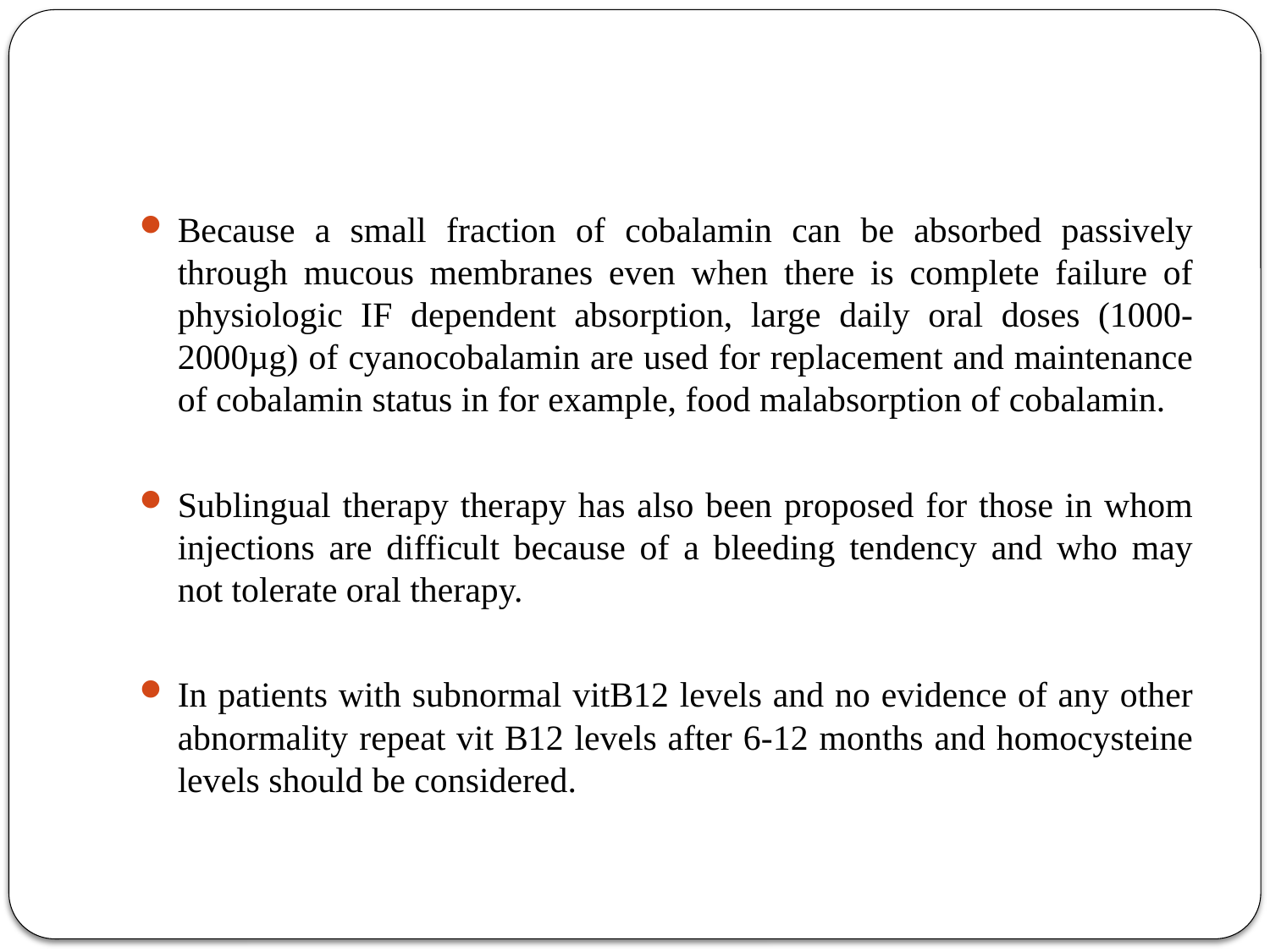

#
Because a small fraction of cobalamin can be absorbed passively through mucous membranes even when there is complete failure of physiologic IF dependent absorption, large daily oral doses (1000-2000µg) of cyanocobalamin are used for replacement and maintenance of cobalamin status in for example, food malabsorption of cobalamin.

Sublingual therapy therapy has also been proposed for those in whom injections are difficult because of a bleeding tendency and who may not tolerate oral therapy.

In patients with subnormal vitB12 levels and no evidence of any other abnormality repeat vit B12 levels after 6-12 months and homocysteine levels should be considered.